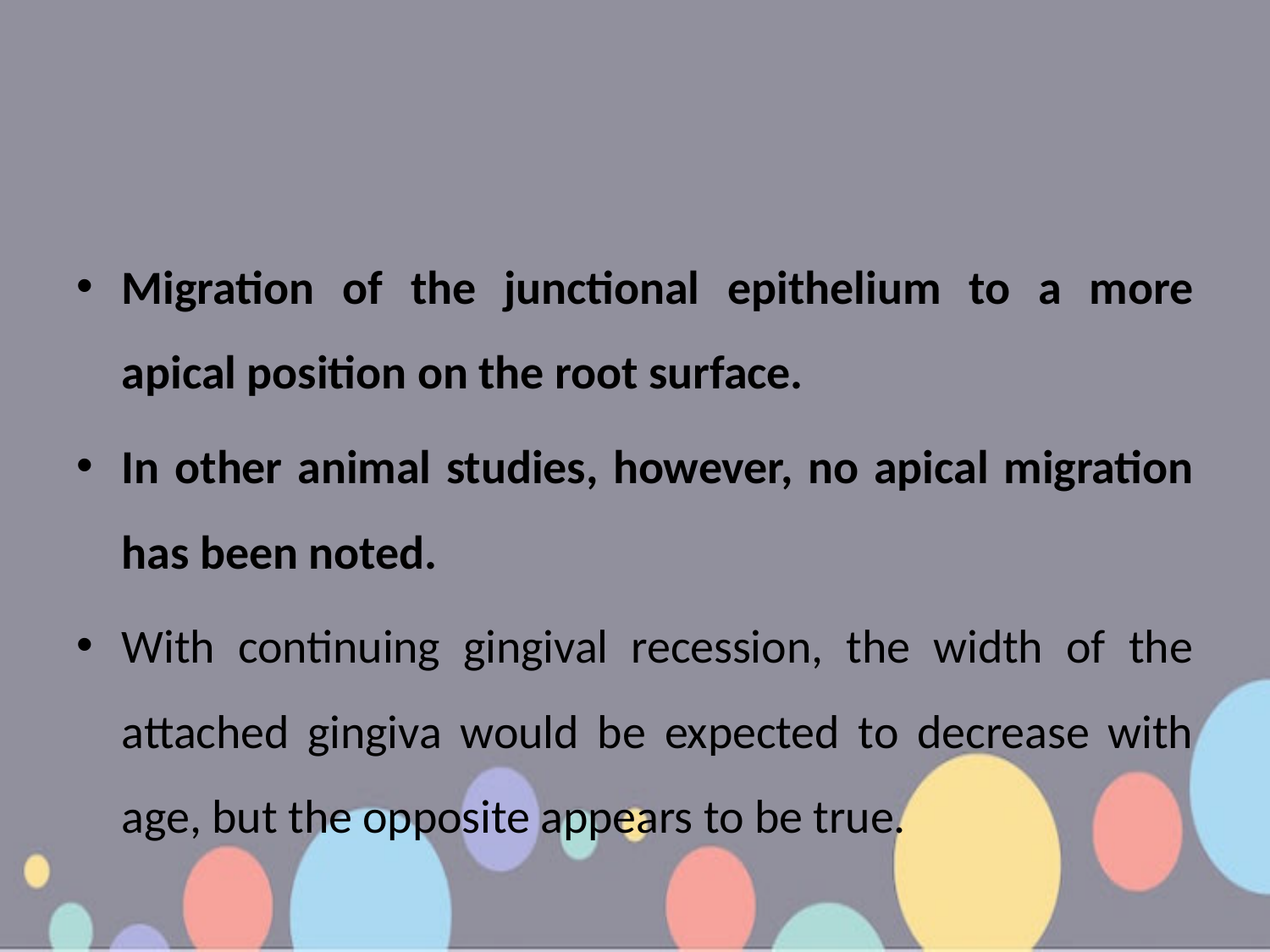

#
Migration of the junctional epithelium to a more apical position on the root surface.
In other animal studies, however, no apical migration has been noted.
With continuing gingival recession, the width of the attached gingiva would be expected to decrease with age, but the opposite appears to be true.